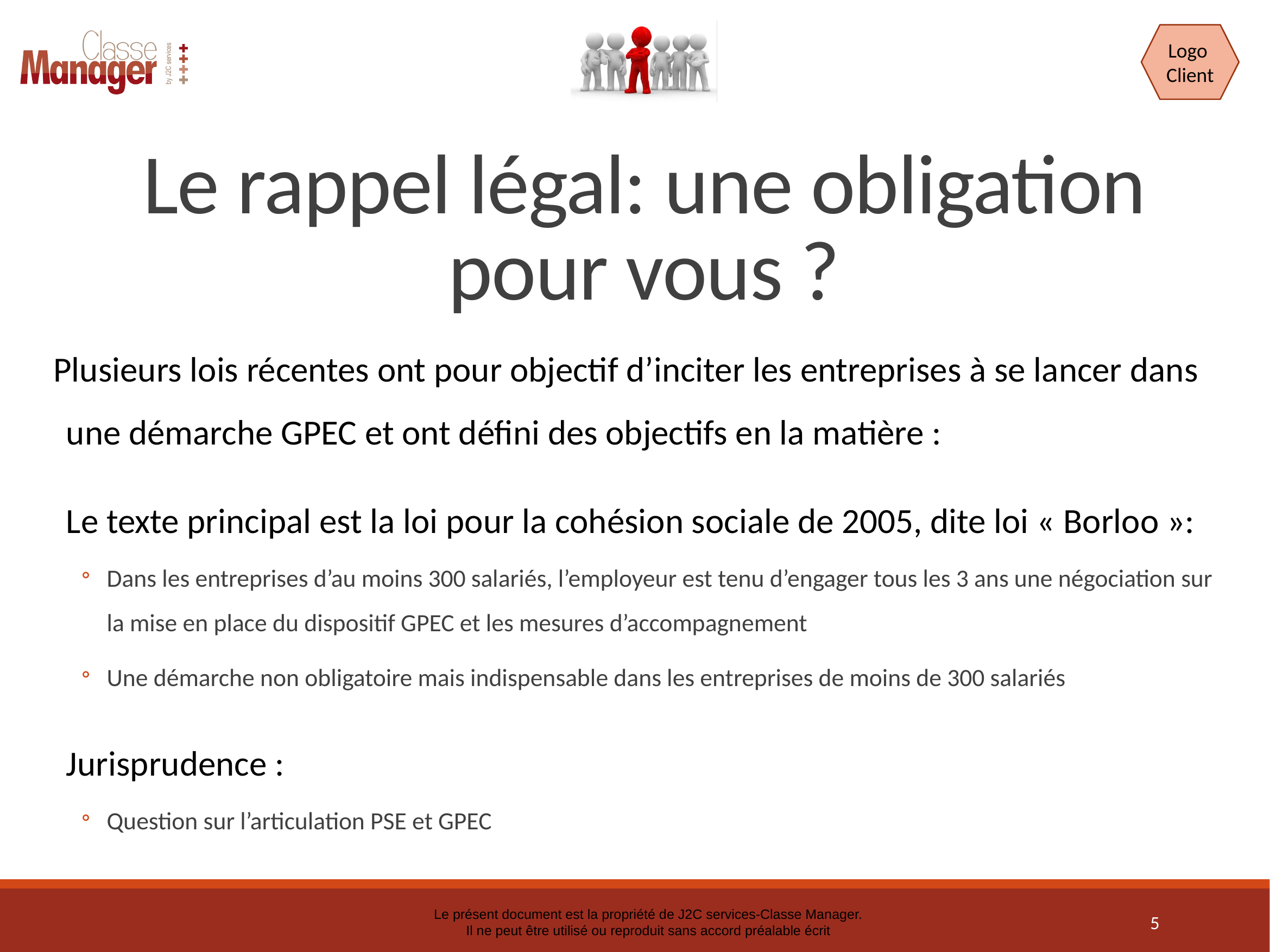

# Le rappel légal: une obligation pour vous ?
Plusieurs lois récentes ont pour objectif d’inciter les entreprises à se lancer dans une démarche GPEC et ont défini des objectifs en la matière :
Le texte principal est la loi pour la cohésion sociale de 2005, dite loi « Borloo »:
Dans les entreprises d’au moins 300 salariés, l’employeur est tenu d’engager tous les 3 ans une négociation sur la mise en place du dispositif GPEC et les mesures d’accompagnement
Une démarche non obligatoire mais indispensable dans les entreprises de moins de 300 salariés
Jurisprudence :
Question sur l’articulation PSE et GPEC
5